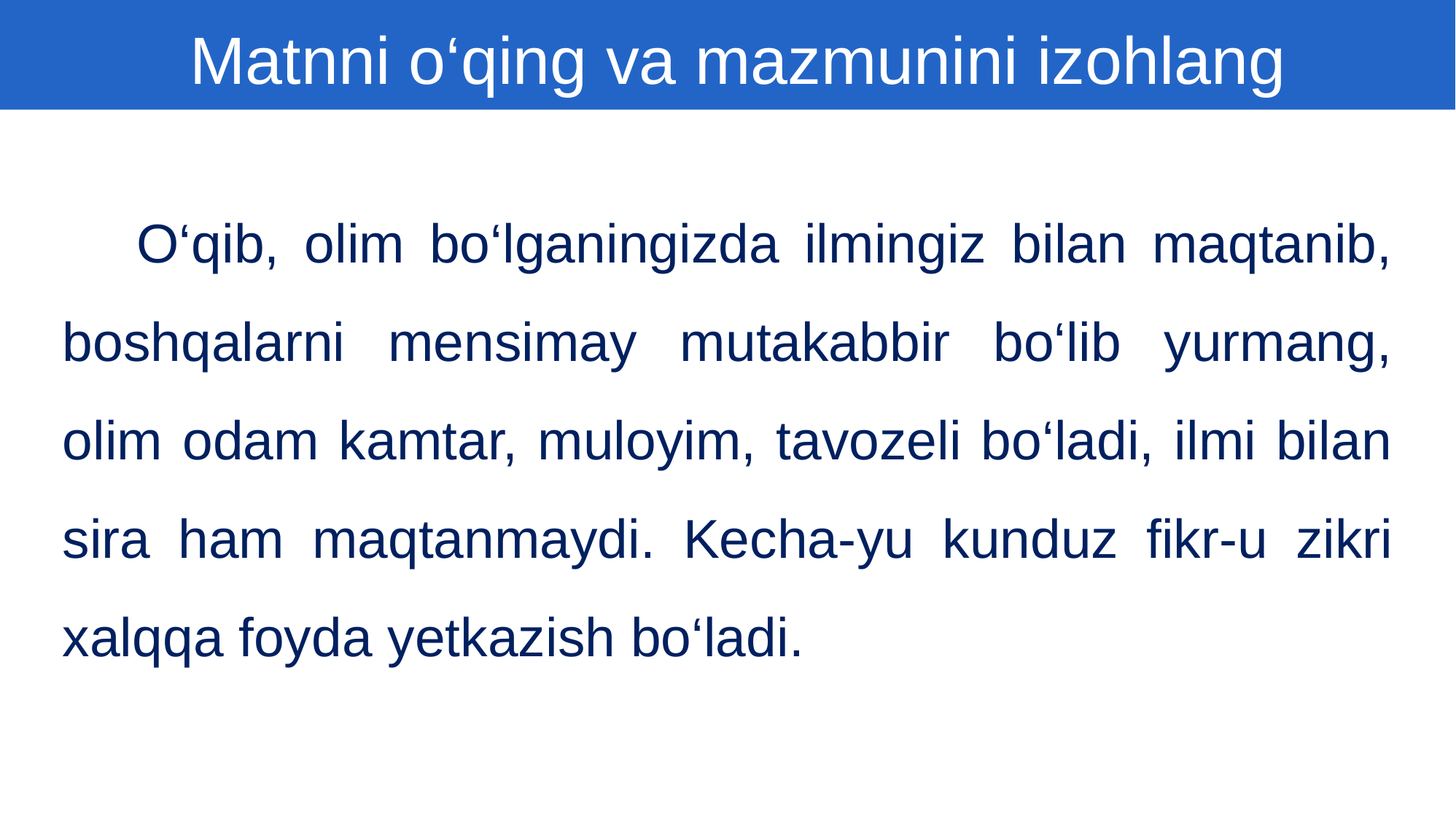

Matnni o‘qing va mazmunini izohlang
   O‘qib, olim bo‘lganingizda ilmingiz bilan maqtanib, boshqalarni mensimay mutakabbir bo‘lib yurmang, olim odam kamtar, muloyim, tavozeli bo‘ladi, ilmi bilan sira ham maqtanmaydi. Kecha-­yu kunduz fikr­-u zikri xalqqa foyda yetkazish bo‘ladi.